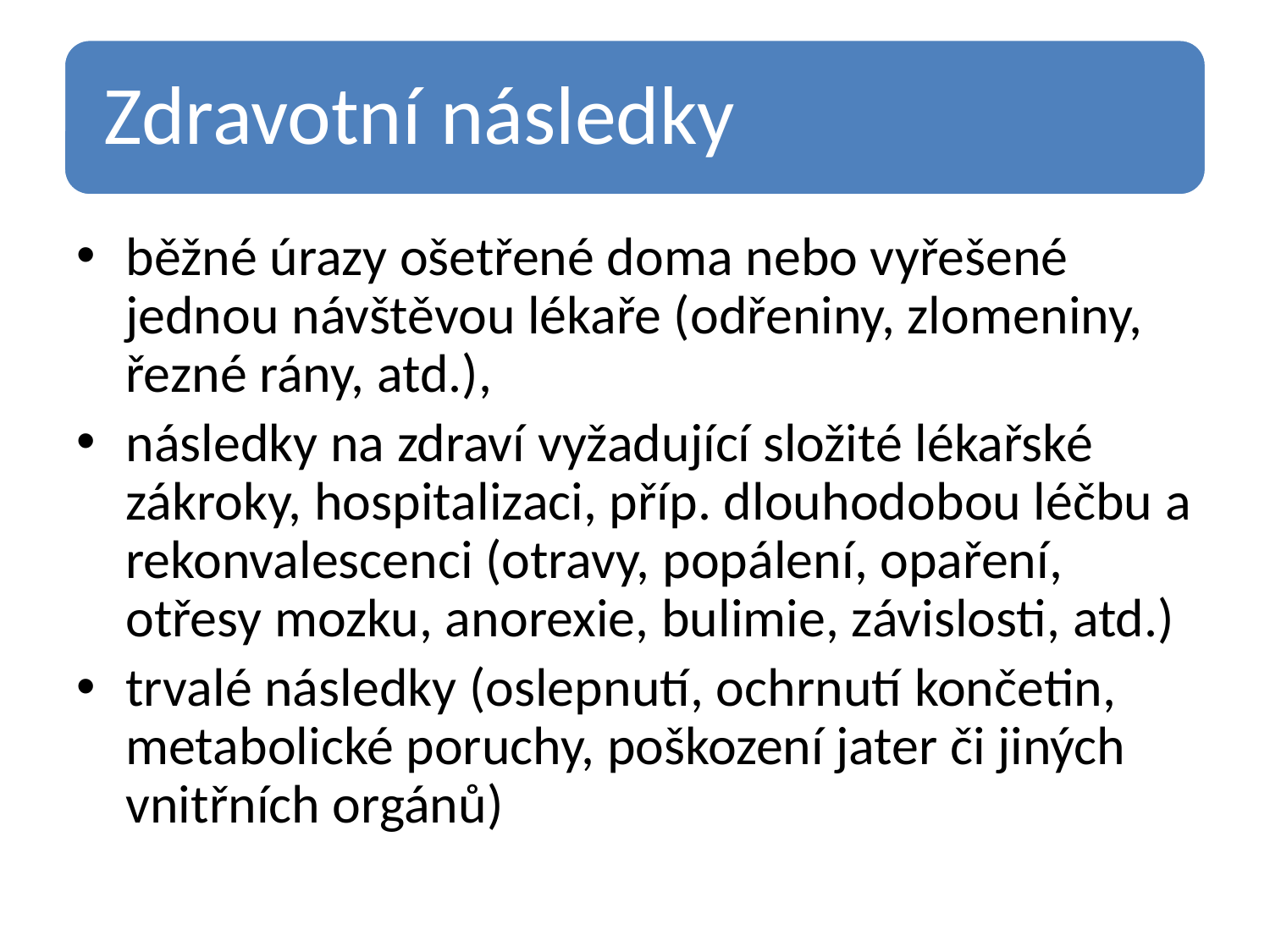

Zdravotní následky
běžné úrazy ošetřené doma nebo vyřešené jednou návštěvou lékaře (odřeniny, zlomeniny, řezné rány, atd.),
následky na zdraví vyžadující složité lékařské zákroky, hospitalizaci, příp. dlouhodobou léčbu a rekonvalescenci (otravy, popálení, opaření, otřesy mozku, anorexie, bulimie, závislosti, atd.)
trvalé následky (oslepnutí, ochrnutí končetin, metabolické poruchy, poškození jater či jiných vnitřních orgánů)